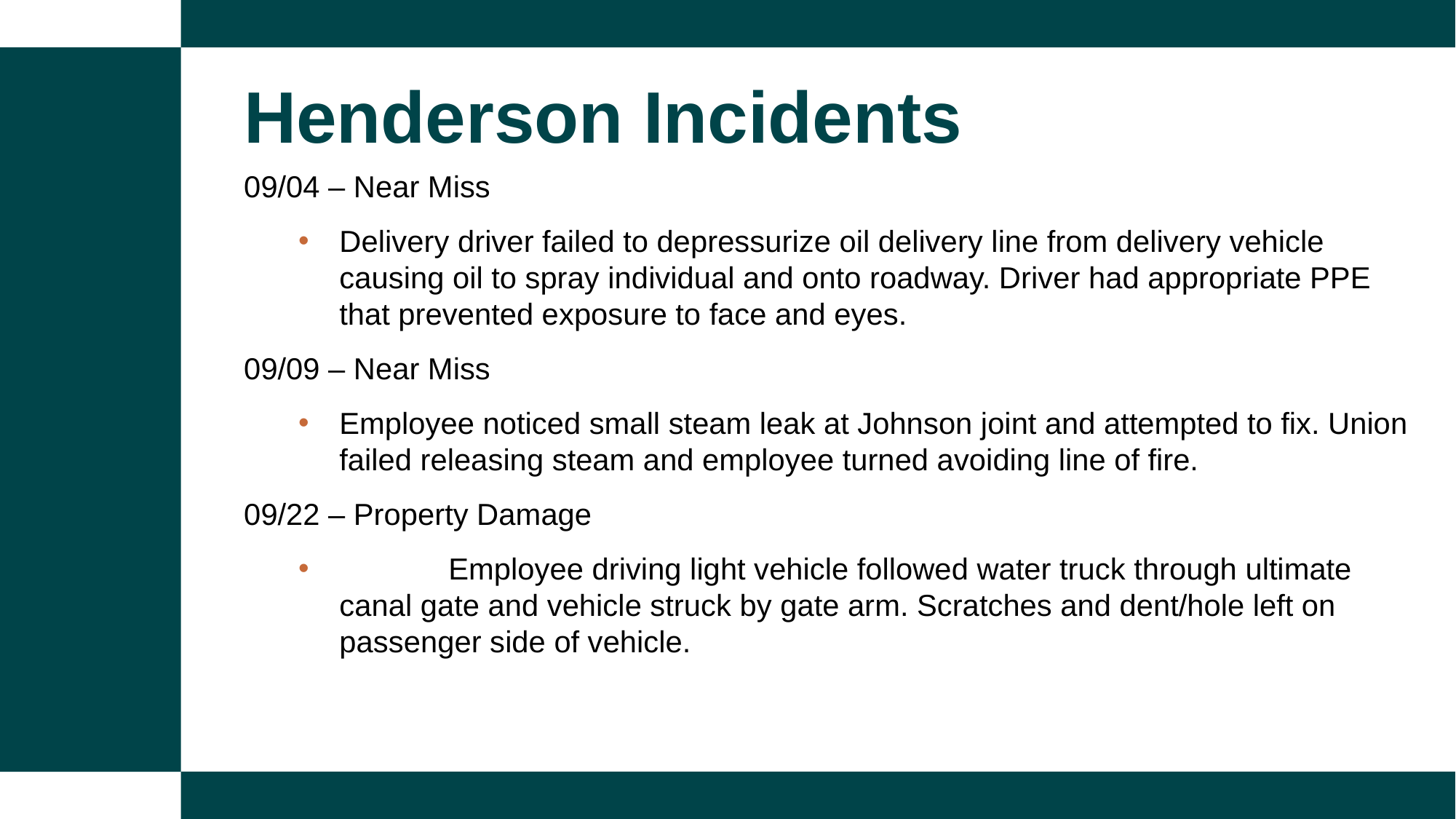

Henderson Incidents
09/04 – Near Miss
Delivery driver failed to depressurize oil delivery line from delivery vehicle causing oil to spray individual and onto roadway. Driver had appropriate PPE that prevented exposure to face and eyes.
09/09 – Near Miss
Employee noticed small steam leak at Johnson joint and attempted to fix. Union failed releasing steam and employee turned avoiding line of fire.
09/22 – Property Damage
	Employee driving light vehicle followed water truck through ultimate canal gate and vehicle struck by gate arm. Scratches and dent/hole left on passenger side of vehicle.